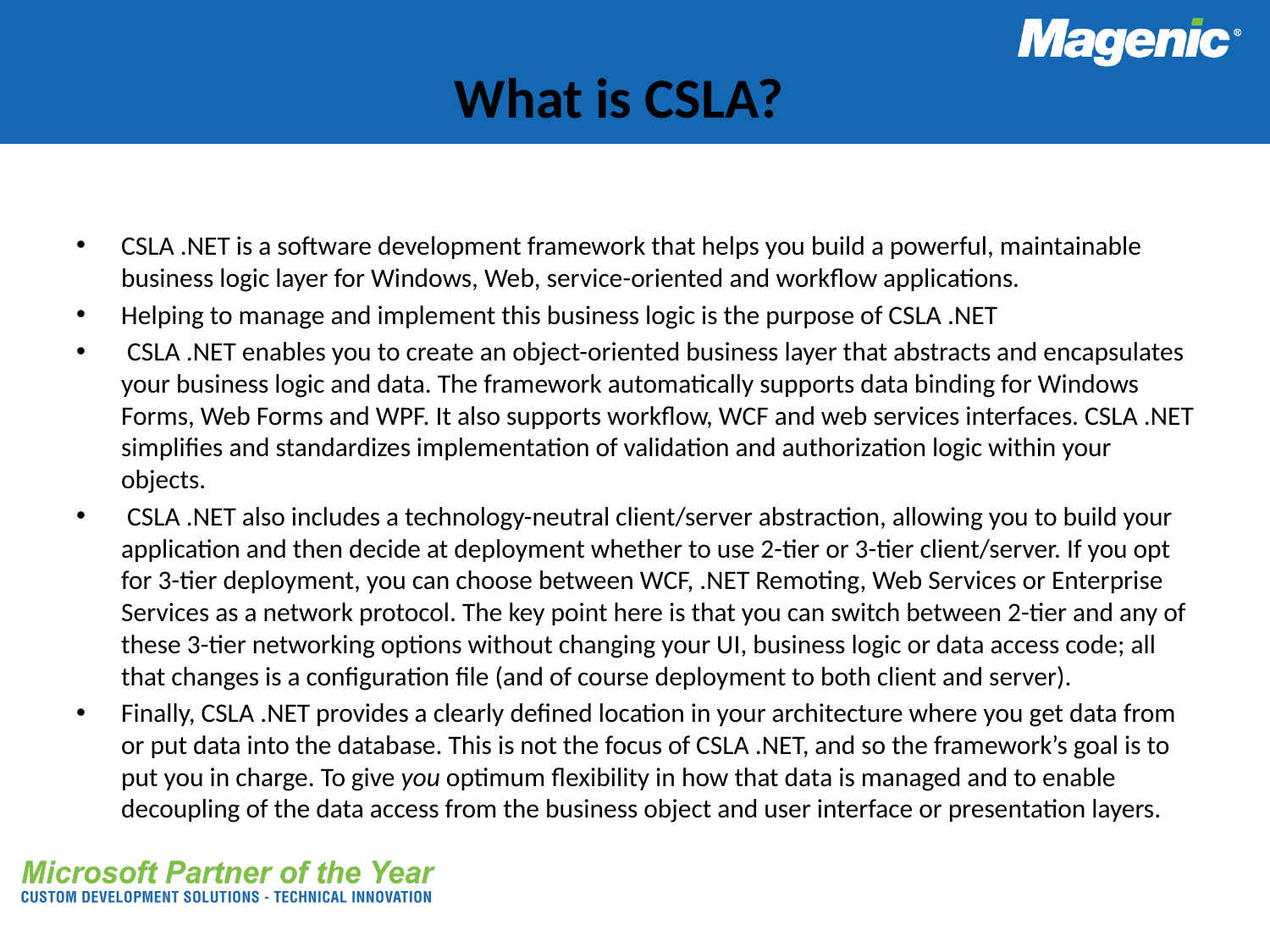

# What is CSLA?
CSLA .NET is a software development framework that helps you build a powerful, maintainable business logic layer for Windows, Web, service-oriented and workflow applications.
Helping to manage and implement this business logic is the purpose of CSLA .NET
 CSLA .NET enables you to create an object-oriented business layer that abstracts and encapsulates your business logic and data. The framework automatically supports data binding for Windows Forms, Web Forms and WPF. It also supports workflow, WCF and web services interfaces. CSLA .NET simplifies and standardizes implementation of validation and authorization logic within your objects.
 CSLA .NET also includes a technology-neutral client/server abstraction, allowing you to build your application and then decide at deployment whether to use 2-tier or 3-tier client/server. If you opt for 3-tier deployment, you can choose between WCF, .NET Remoting, Web Services or Enterprise Services as a network protocol. The key point here is that you can switch between 2-tier and any of these 3-tier networking options without changing your UI, business logic or data access code; all that changes is a configuration file (and of course deployment to both client and server).
Finally, CSLA .NET provides a clearly defined location in your architecture where you get data from or put data into the database. This is not the focus of CSLA .NET, and so the framework’s goal is to put you in charge. To give you optimum flexibility in how that data is managed and to enable decoupling of the data access from the business object and user interface or presentation layers.